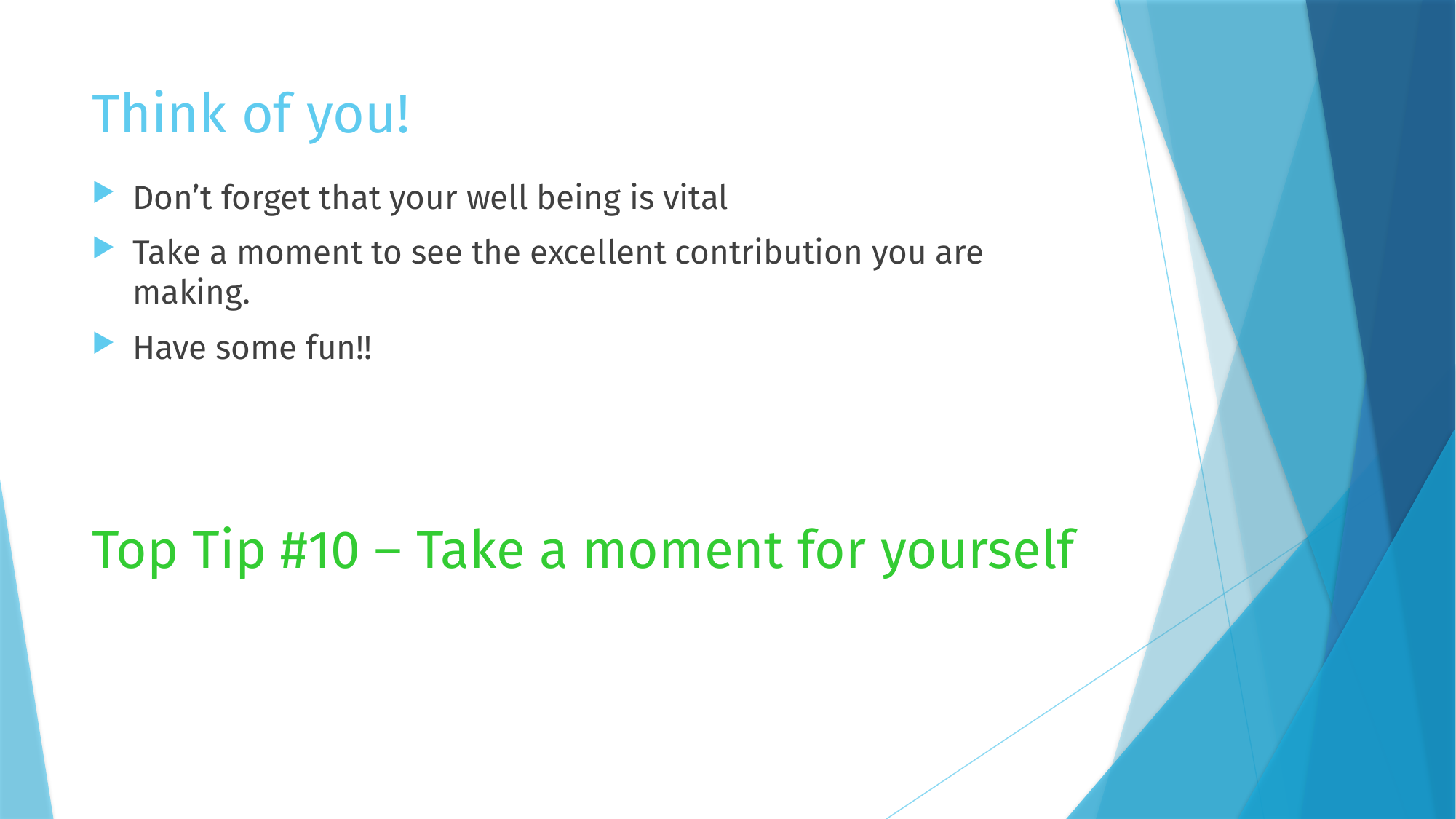

# Think of you!
Don’t forget that your well being is vital
Take a moment to see the excellent contribution you are making.
Have some fun!!

Top Tip #10 – Take a moment for yourself